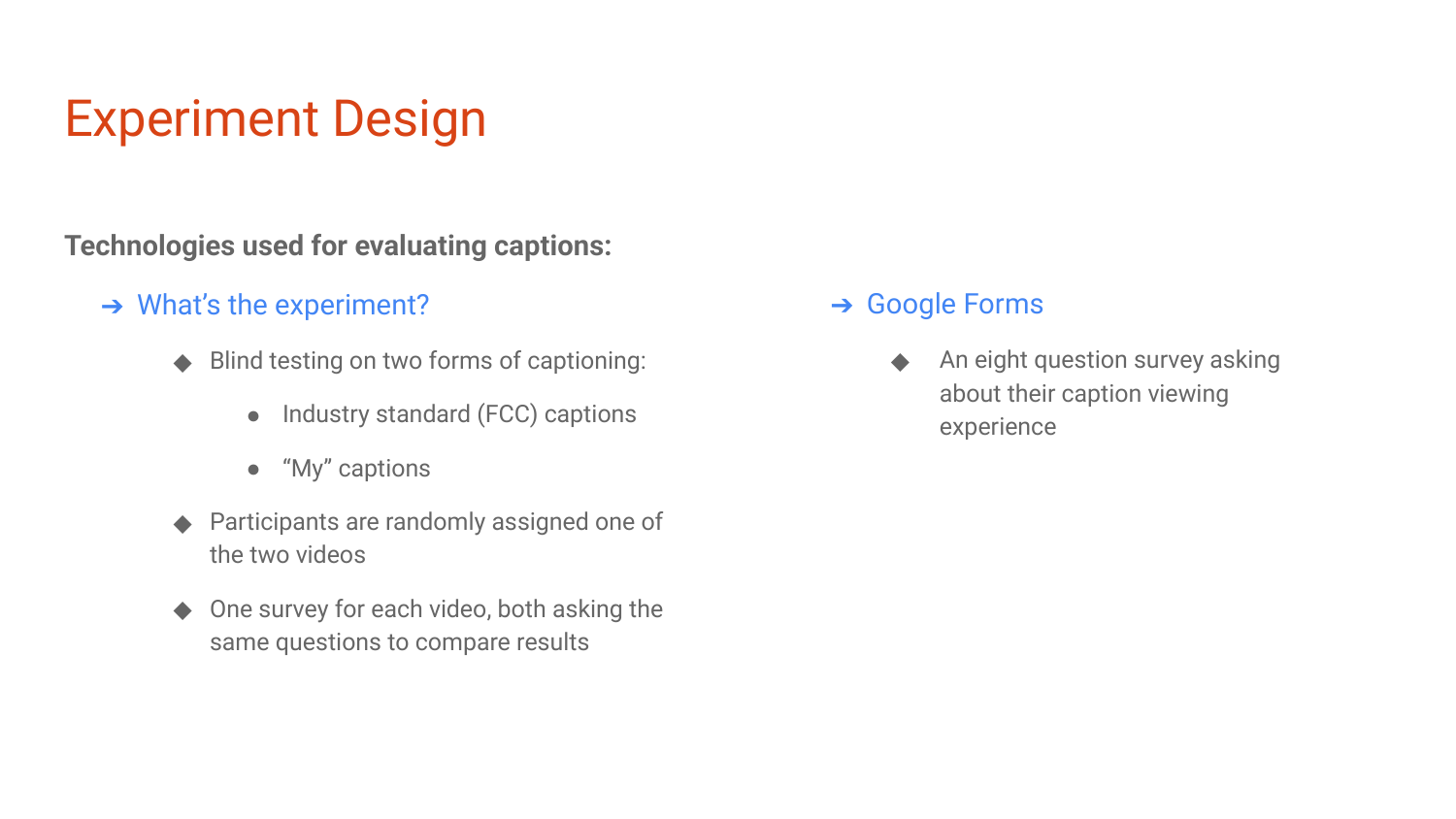

# Experiment Design
Technologies used for evaluating captions:
What’s the experiment?
Blind testing on two forms of captioning:
Industry standard (FCC) captions
“My” captions
Participants are randomly assigned one of the two videos
One survey for each video, both asking the same questions to compare results
Google Forms
An eight question survey asking about their caption viewing experience